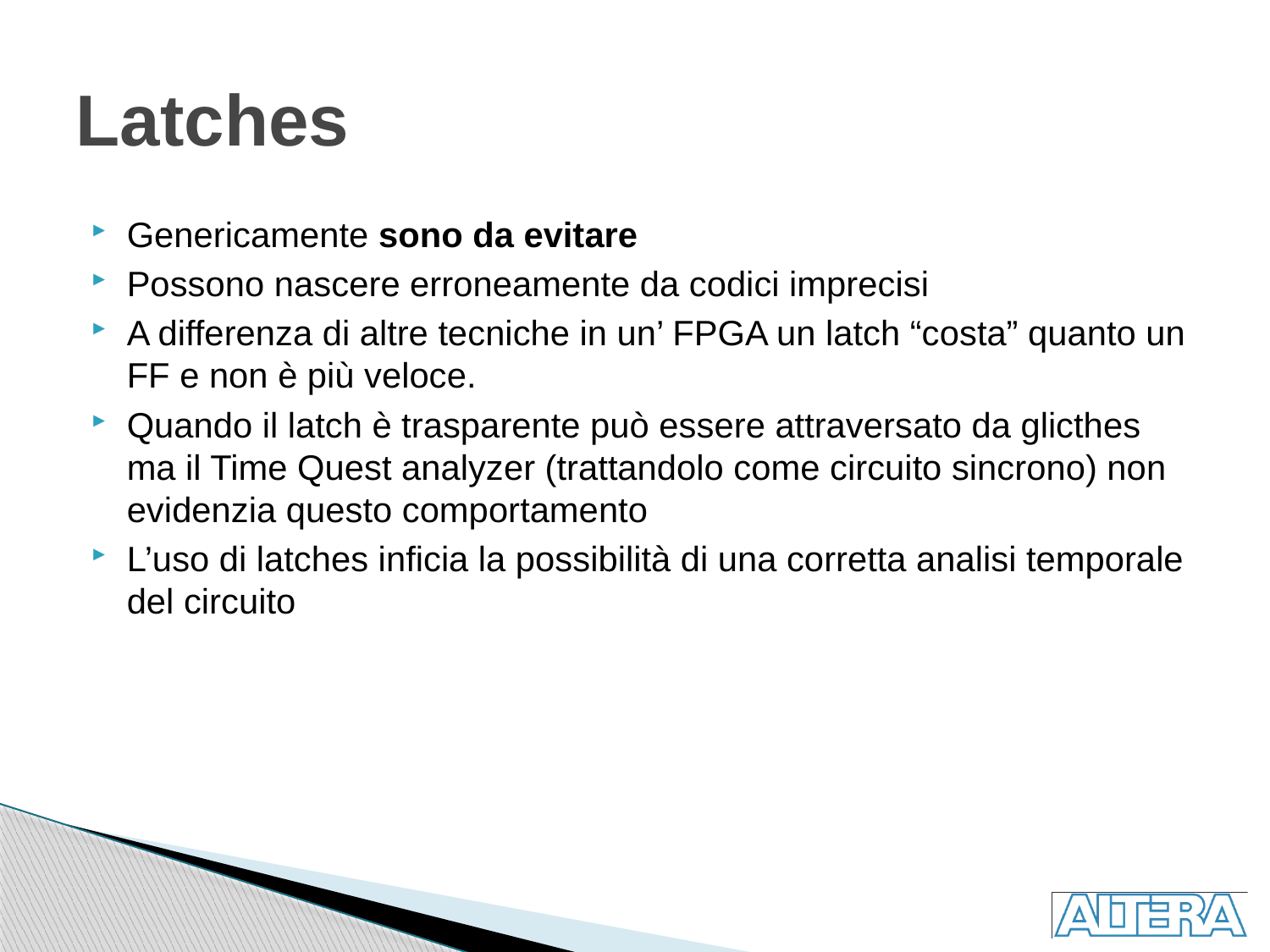

# Latches
Genericamente sono da evitare
Possono nascere erroneamente da codici imprecisi
A differenza di altre tecniche in un’ FPGA un latch “costa” quanto un FF e non è più veloce.
Quando il latch è trasparente può essere attraversato da glicthes ma il Time Quest analyzer (trattandolo come circuito sincrono) non evidenzia questo comportamento
L’uso di latches inficia la possibilità di una corretta analisi temporale del circuito